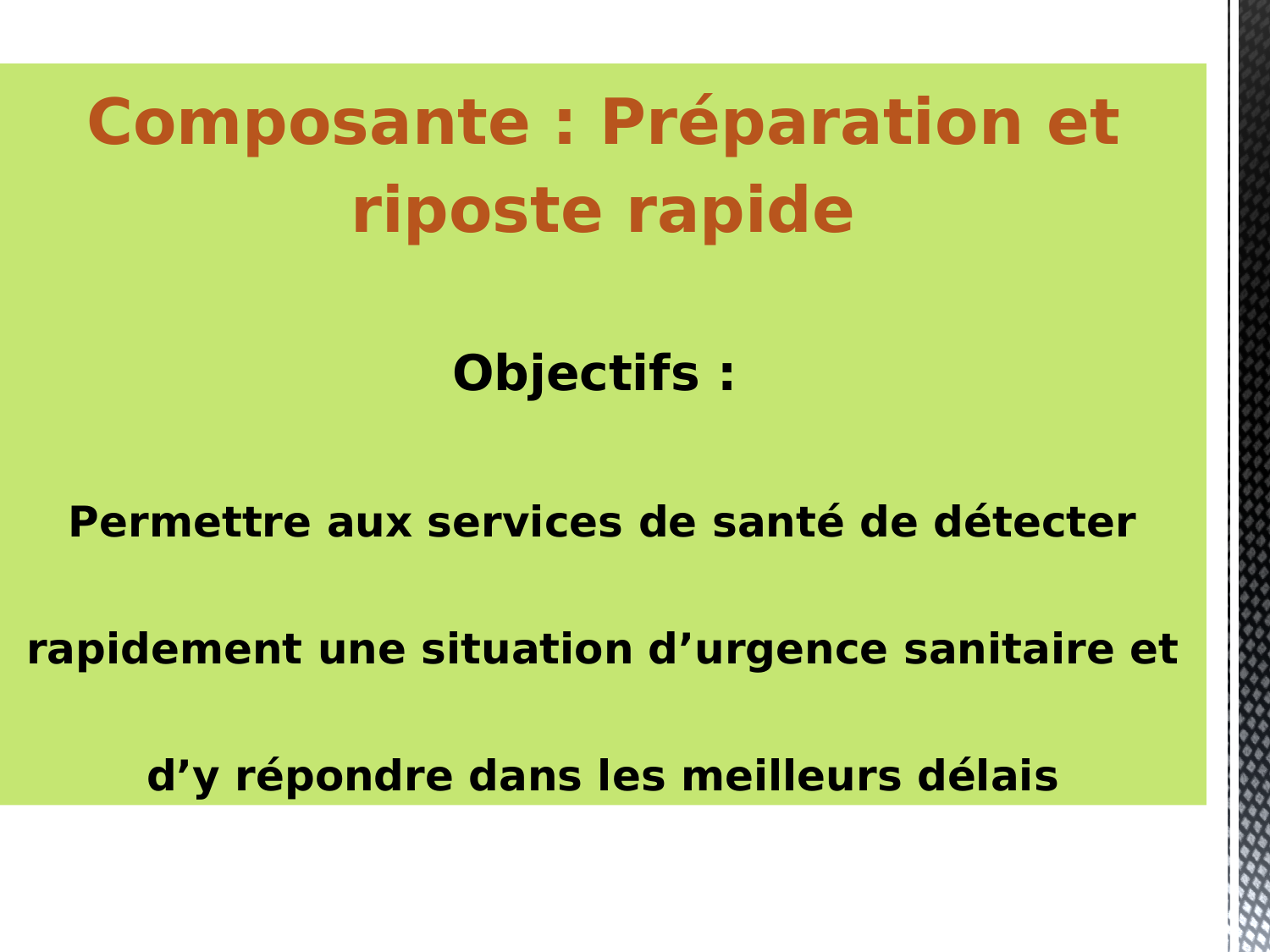

Composante : Préparation et riposte rapide

Objectifs :
Permettre aux services de santé de détecter rapidement une situation d’urgence sanitaire et d’y répondre dans les meilleurs délais